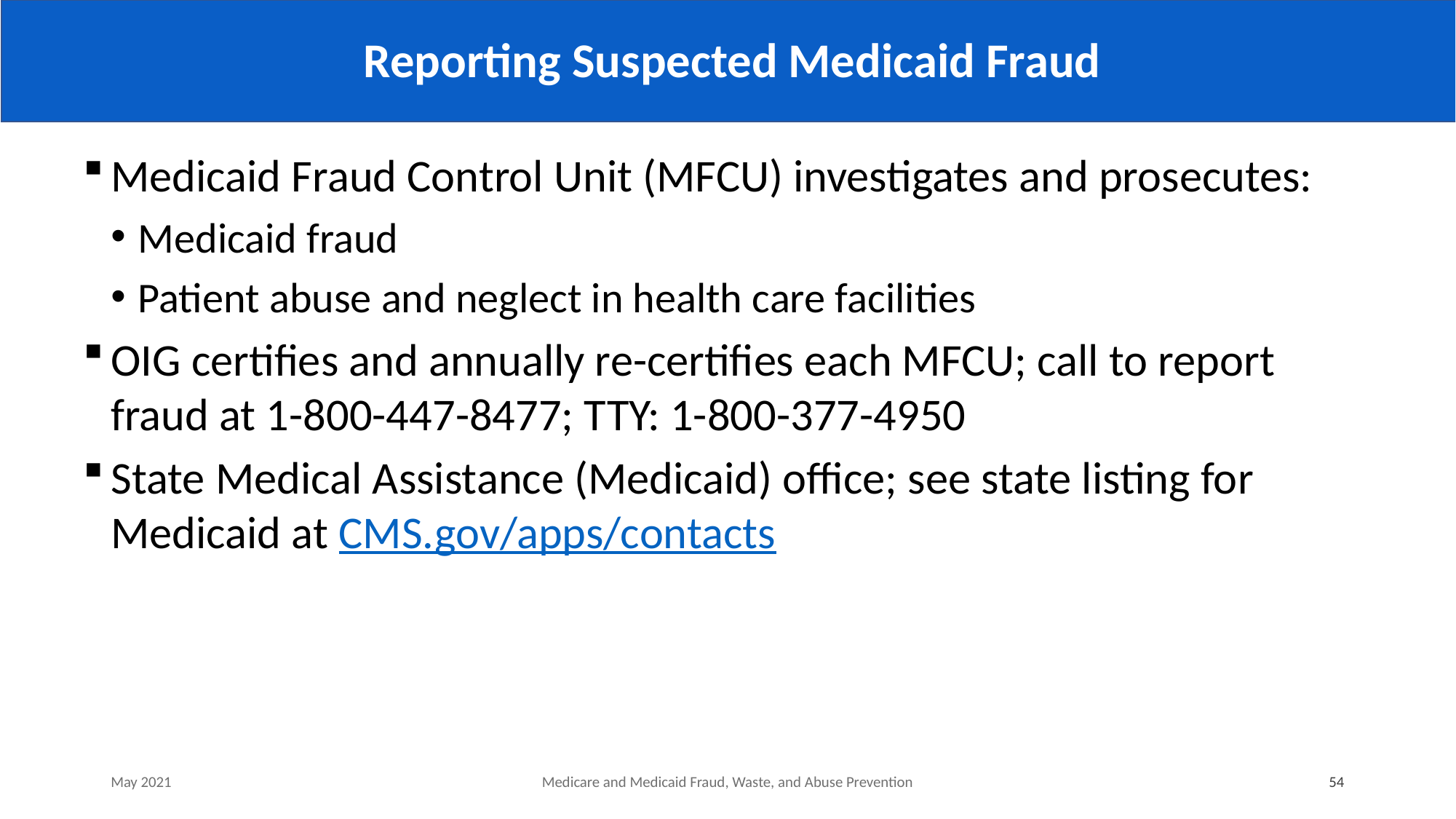

# Reporting Suspected Medicaid Fraud
Medicaid Fraud Control Unit (MFCU) investigates and prosecutes:
Medicaid fraud
Patient abuse and neglect in health care facilities
OIG certifies and annually re-certifies each MFCU; call to report fraud at 1-800-447-8477; TTY: 1-800-377-4950
State Medical Assistance (Medicaid) office; see state listing for Medicaid at CMS.gov/apps/contacts

May 2021
Medicare and Medicaid Fraud, Waste, and Abuse Prevention